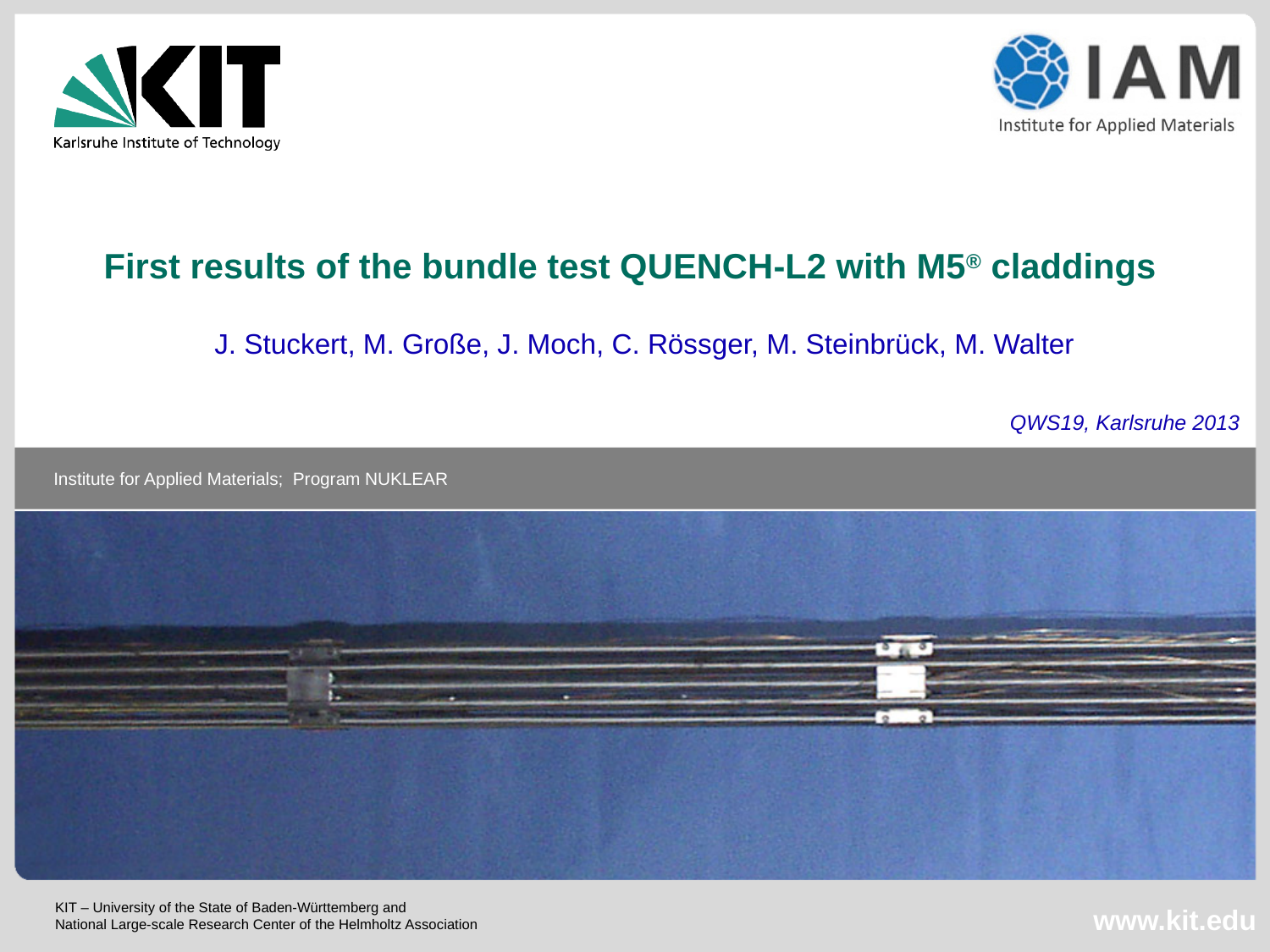

# First results of the bundle test QUENCH-L2 with M5® claddings
J. Stuckert, M. Große, J. Moch, C. Rössger, M. Steinbrück, M. Walter
QWS19, Karlsruhe 2013